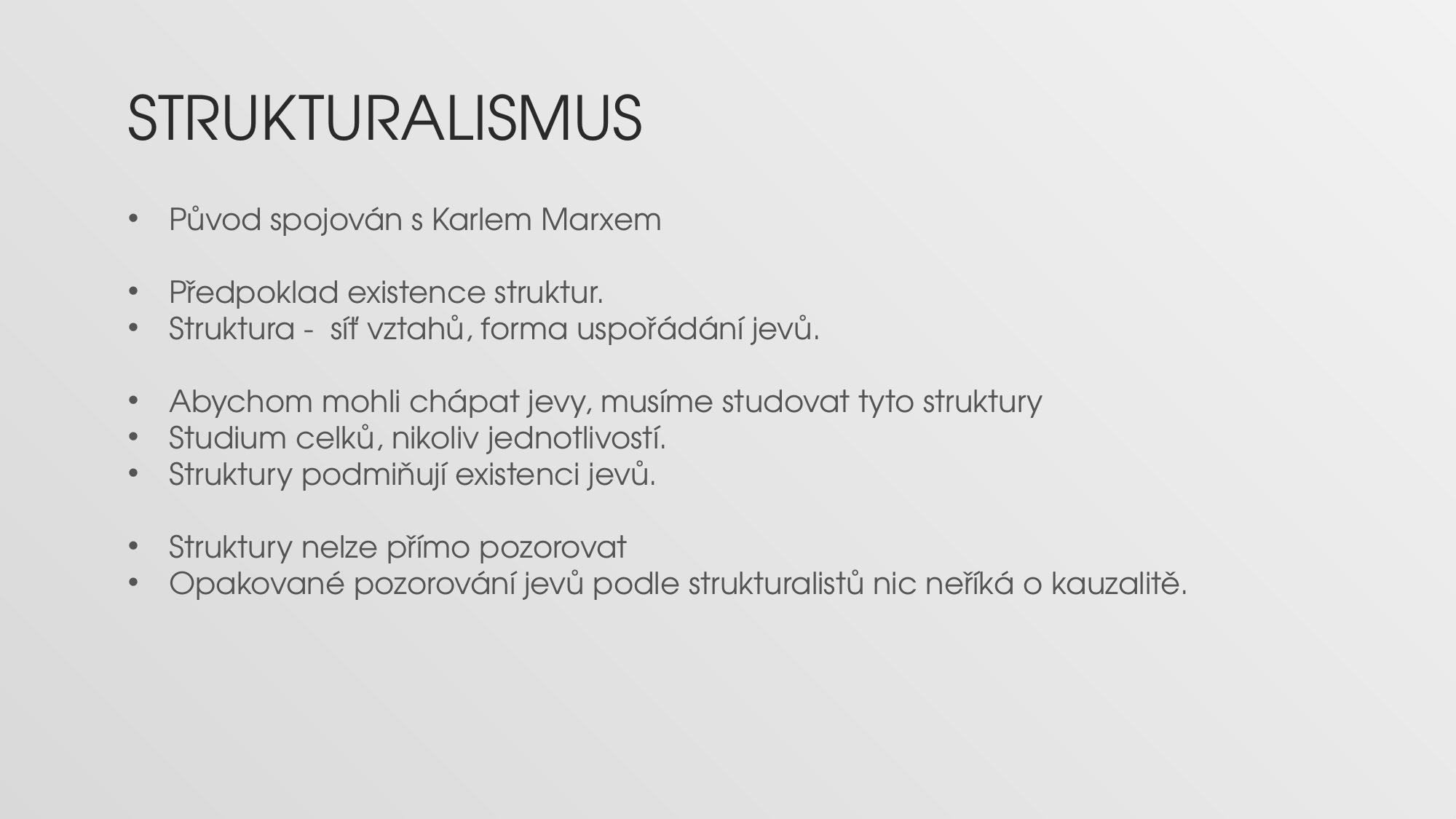

Strukturalismus
Původ spojován s Karlem Marxem

Předpoklad existence struktur.
Struktura -  síť vztahů, forma uspořádání jevů.

Abychom mohli chápat jevy, musíme studovat tyto struktury
Studium celků, nikoliv jednotlivostí.
Struktury podmiňují existenci jevů.

Struktury nelze přímo pozorovat
Opakované pozorování jevů podle strukturalistů nic neříká o kauzalitě.